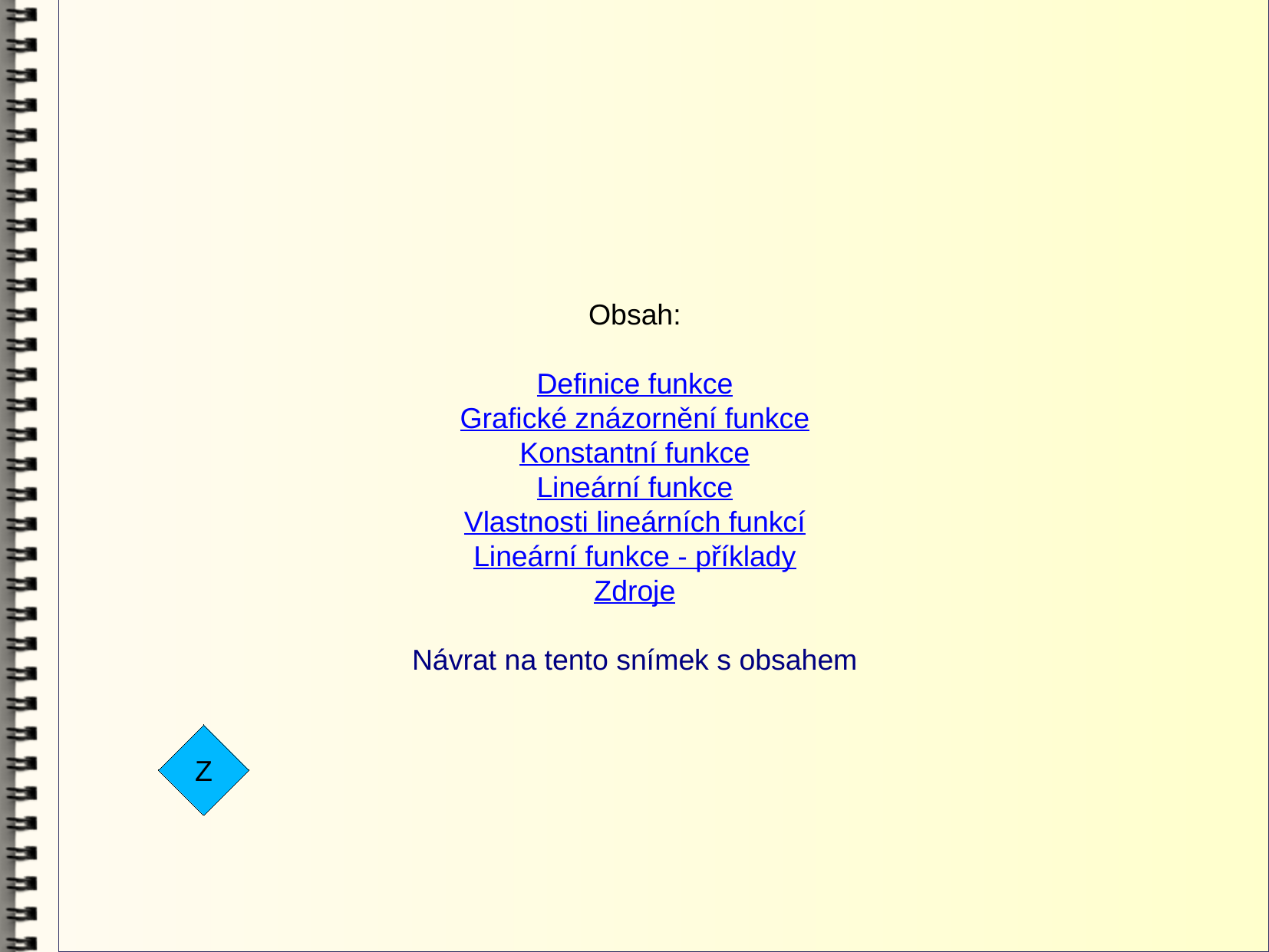

Obsah:

Definice funkce
Grafické znázornění funkce
Konstantní funkce
Lineární funkce
Vlastnosti lineárních funkcí
Lineární funkce - příklady
Zdroje

Návrat na tento snímek s obsahem
Z